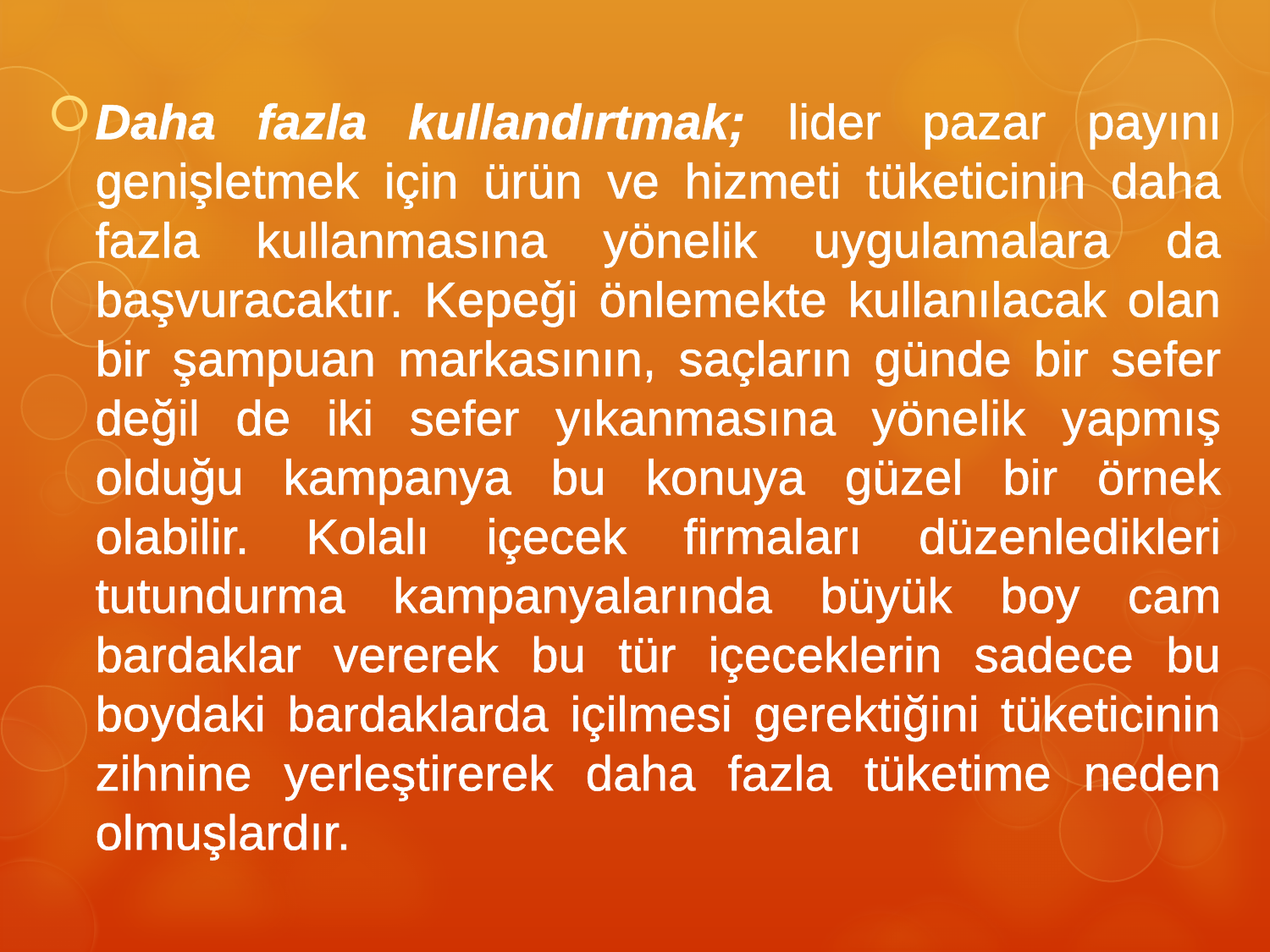

Daha fazla kullandırtmak; lider pazar payını genişletmek için ürün ve hizmeti tüketicinin daha fazla kullanmasına yönelik uygulamalara da başvuracaktır. Kepeği önlemekte kullanılacak olan bir şampuan markasının, saçların günde bir sefer değil de iki sefer yıkanmasına yönelik yapmış olduğu kampanya bu konuya güzel bir örnek olabilir. Kolalı içecek firmaları düzenledikleri tutundurma kampanyalarında büyük boy cam bardaklar vererek bu tür içeceklerin sadece bu boydaki bardaklarda içilmesi gerektiğini tüketicinin zihnine yerleştirerek daha fazla tüketime neden olmuşlardır.